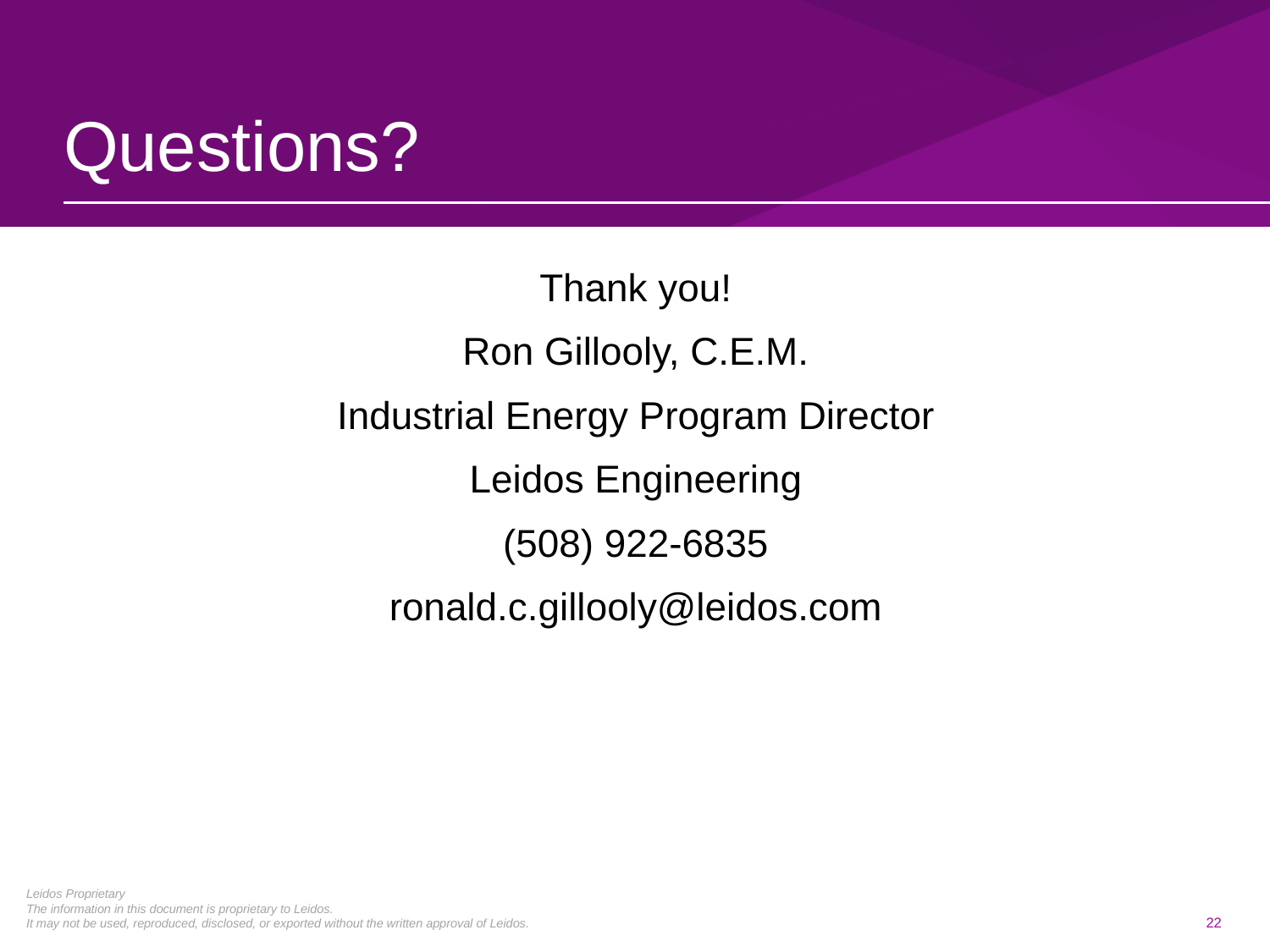

# Questions?
Thank you!
Ron Gillooly, C.E.M.
Industrial Energy Program Director
Leidos Engineering
(508) 922-6835
ronald.c.gillooly@leidos.com